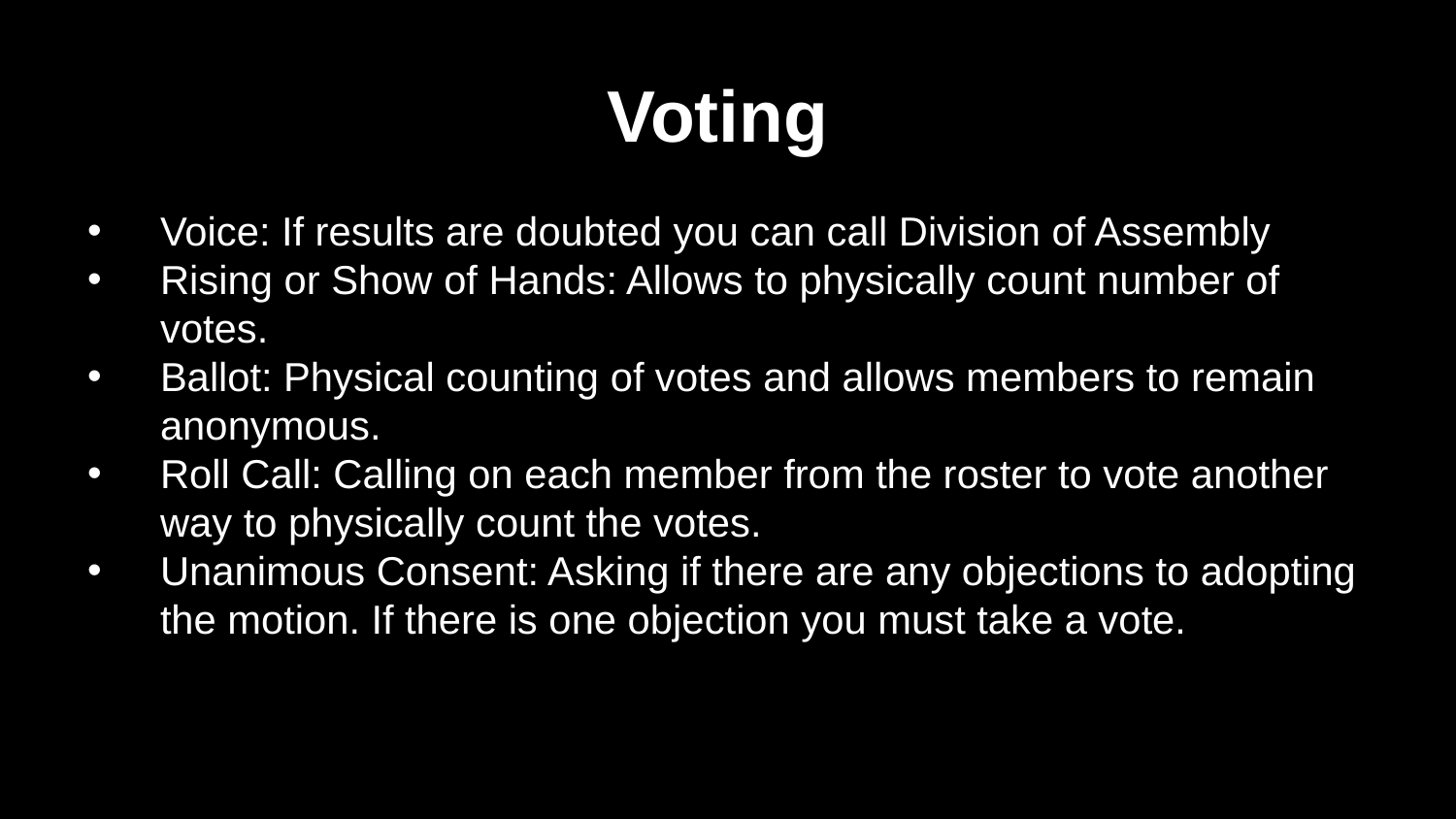

# Voting
Voice: If results are doubted you can call Division of Assembly
Rising or Show of Hands: Allows to physically count number of votes.
Ballot: Physical counting of votes and allows members to remain anonymous.
Roll Call: Calling on each member from the roster to vote another way to physically count the votes.
Unanimous Consent: Asking if there are any objections to adopting the motion. If there is one objection you must take a vote.